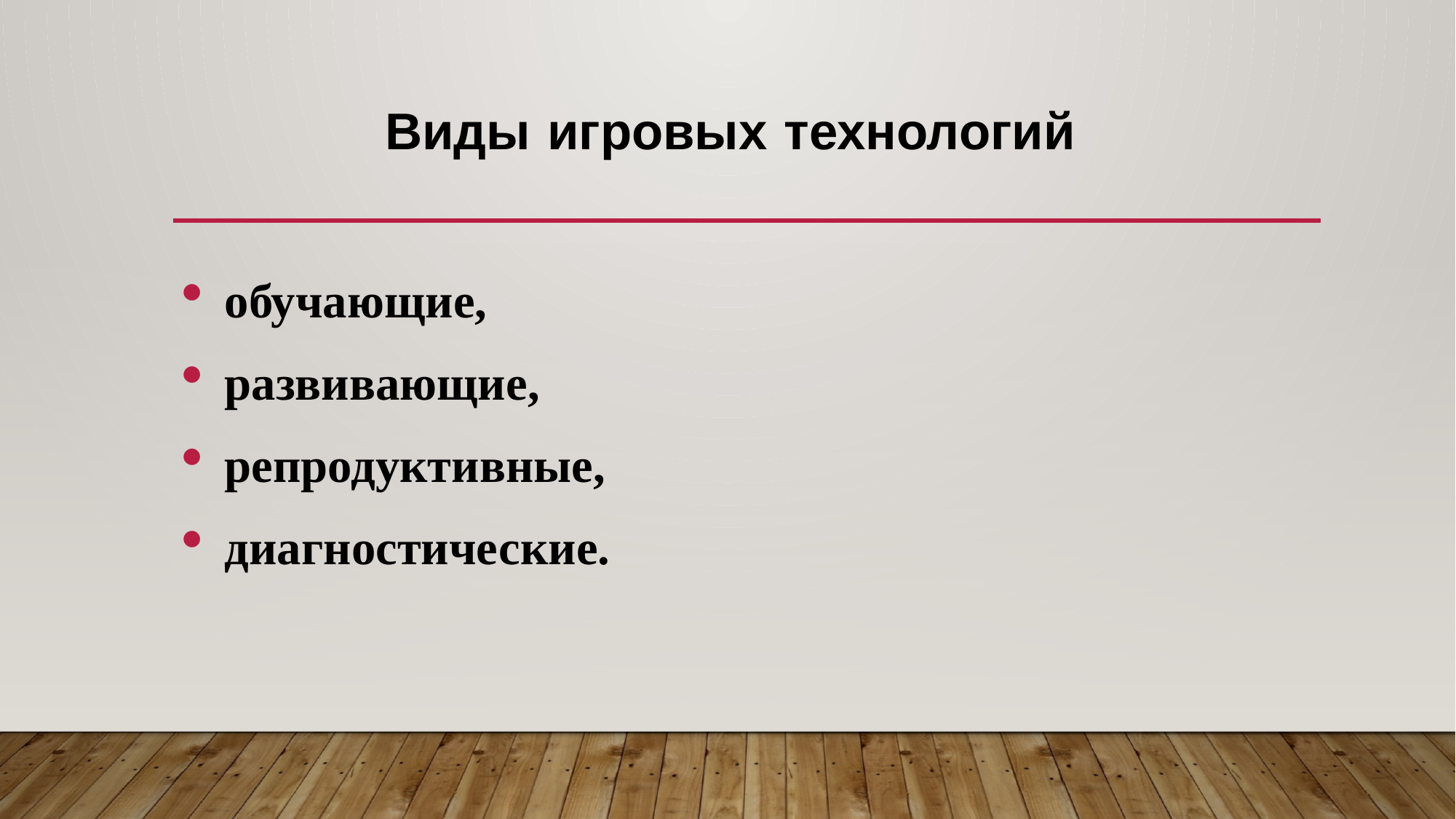

Виды игровых технологий

обучающие,
развивающие,
репродуктивные,
диагностические.